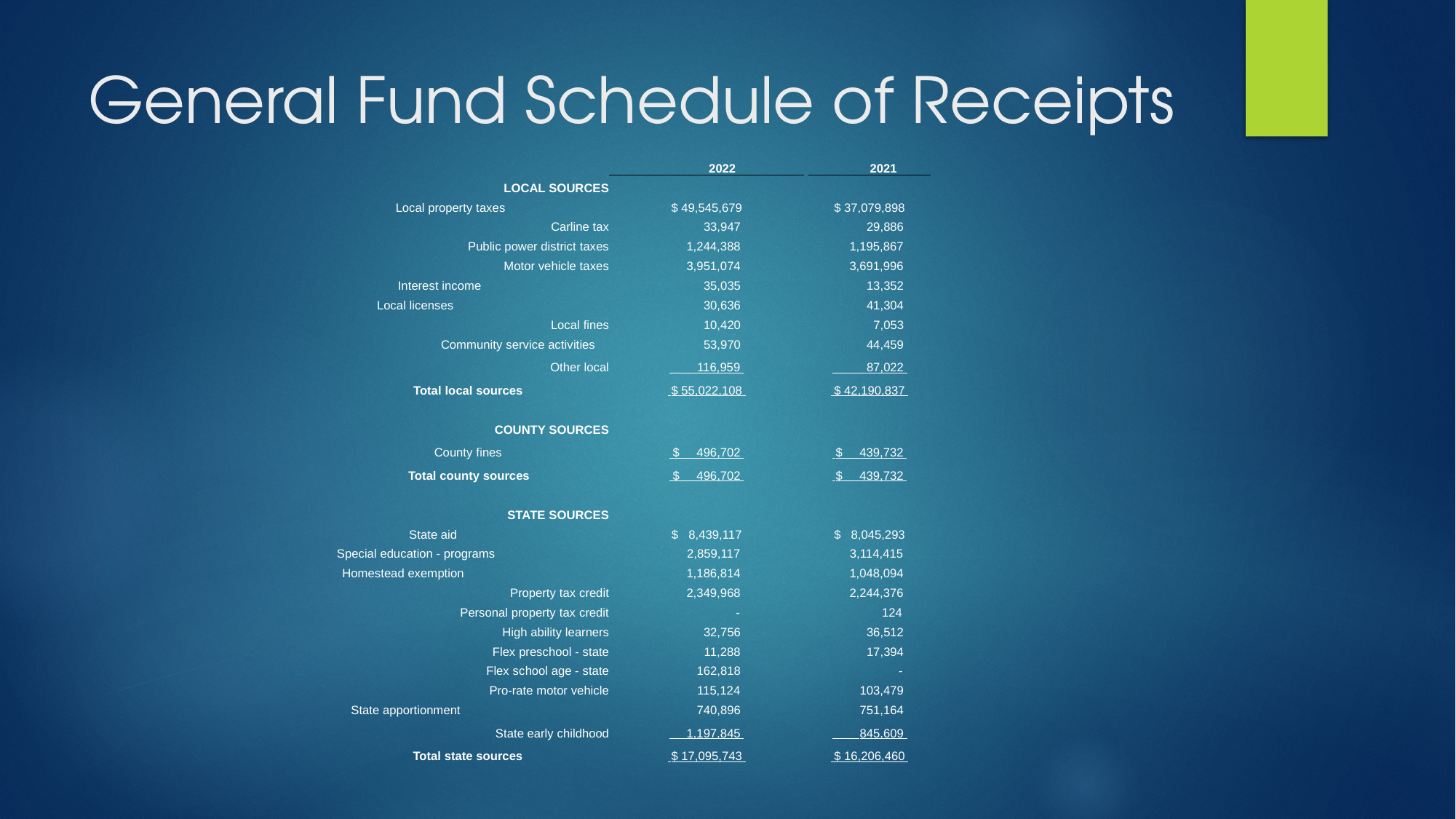

# General Fund Schedule of Receipts
|  | 2022 |  | 2021 |
| --- | --- | --- | --- |
| LOCAL SOURCES |  |  |  |
| Local property taxes | $ 49,545,679 |  | $ 37,079,898 |
| Carline tax | 33,947 |  | 29,886 |
| Public power district taxes | 1,244,388 |  | 1,195,867 |
| Motor vehicle taxes | 3,951,074 |  | 3,691,996 |
| Interest income | 35,035 |  | 13,352 |
| Local licenses | 30,636 |  | 41,304 |
| Local fines | 10,420 |  | 7,053 |
| Community service activities | 53,970 |  | 44,459 |
| Other local | 116,959 |  | 87,022 |
| Total local sources | $ 55,022,108 |  | $ 42,190,837 |
|  |  |  |  |
| COUNTY SOURCES |  |  |  |
| County fines | $ 496,702 |  | $ 439,732 |
| Total county sources | $ 496,702 |  | $ 439,732 |
|  |  |  |  |
| STATE SOURCES |  |  |  |
| State aid | $ 8,439,117 |  | $ 8,045,293 |
| Special education - programs | 2,859,117 |  | 3,114,415 |
| Homestead exemption | 1,186,814 |  | 1,048,094 |
| Property tax credit | 2,349,968 |  | 2,244,376 |
| Personal property tax credit | - |  | 124 |
| High ability learners | 32,756 |  | 36,512 |
| Flex preschool - state | 11,288 |  | 17,394 |
| Flex school age - state | 162,818 |  | - |
| Pro-rate motor vehicle | 115,124 |  | 103,479 |
| State apportionment | 740,896 |  | 751,164 |
| State early childhood | 1,197,845 |  | 845,609 |
| Total state sources | $ 17,095,743 |  | $ 16,206,460 |